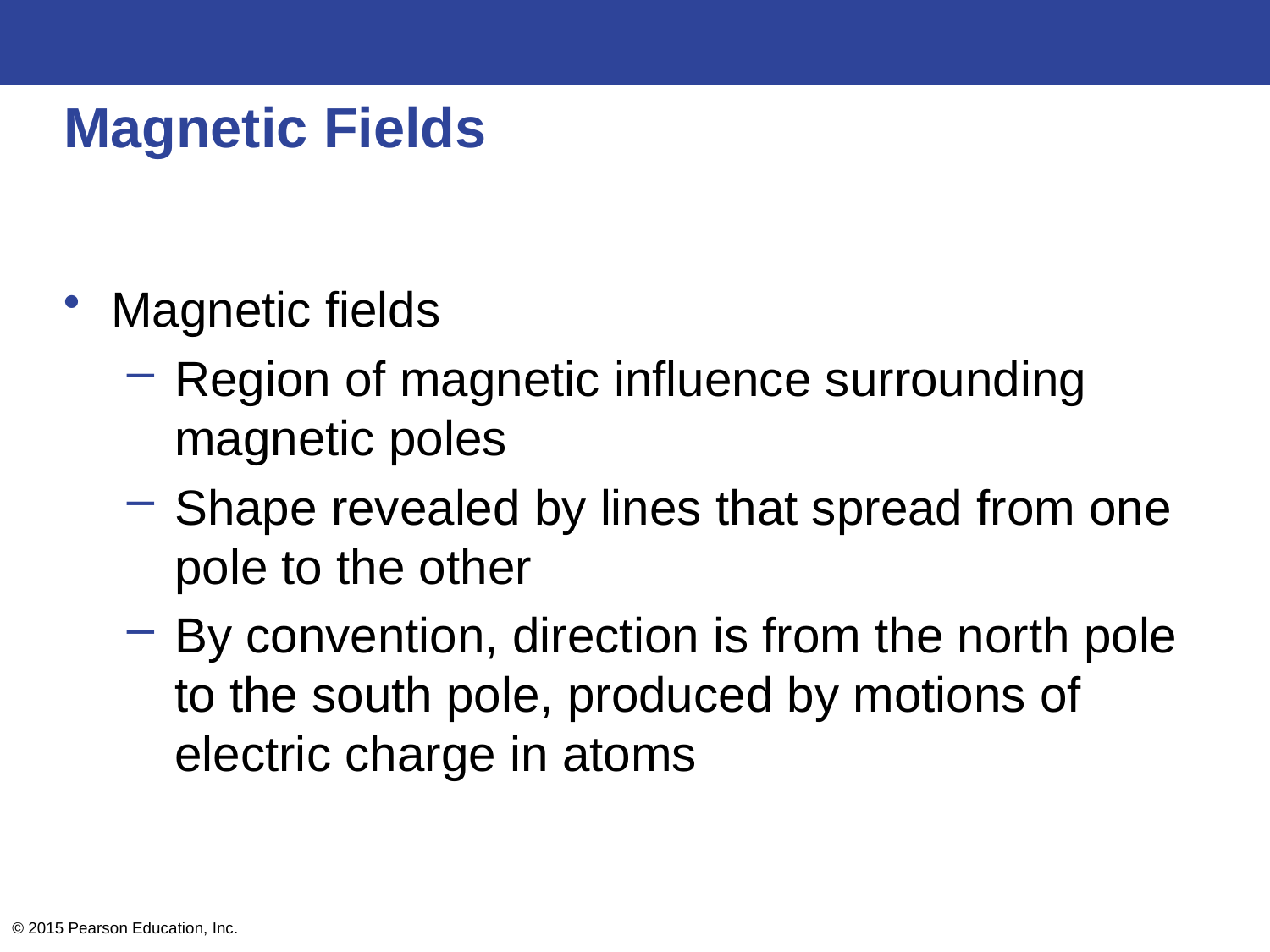

# Magnetic Fields
Magnetic fields
Region of magnetic influence surrounding magnetic poles
Shape revealed by lines that spread from one pole to the other
By convention, direction is from the north pole to the south pole, produced by motions of electric charge in atoms
© 2015 Pearson Education, Inc.